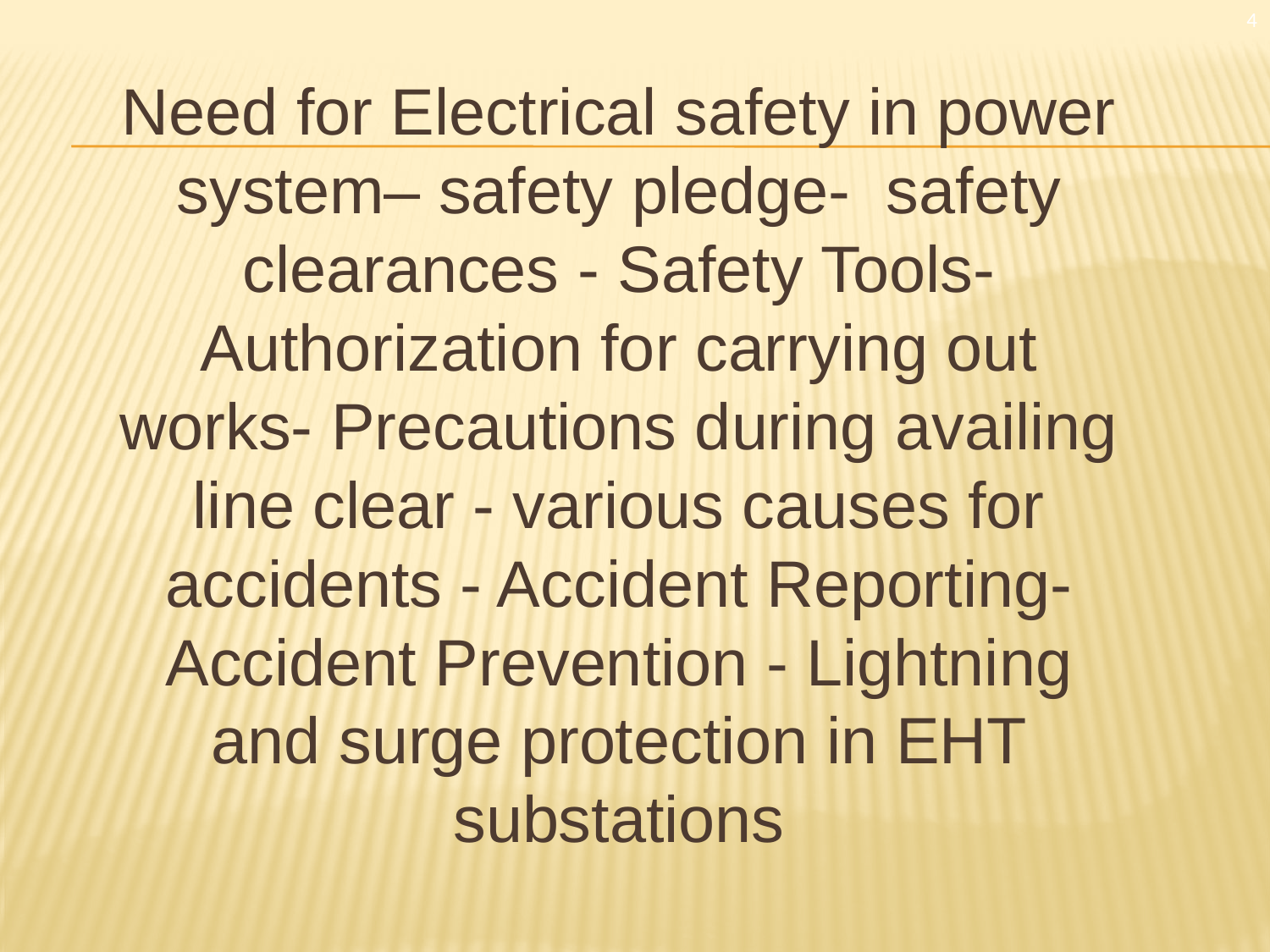

4
Need for Electrical safety in power system– safety pledge-  safety clearances - Safety Tools- Authorization for carrying out works- Precautions during availing line clear - various causes for accidents - Accident Reporting-Accident Prevention - Lightning and surge protection in EHT substations